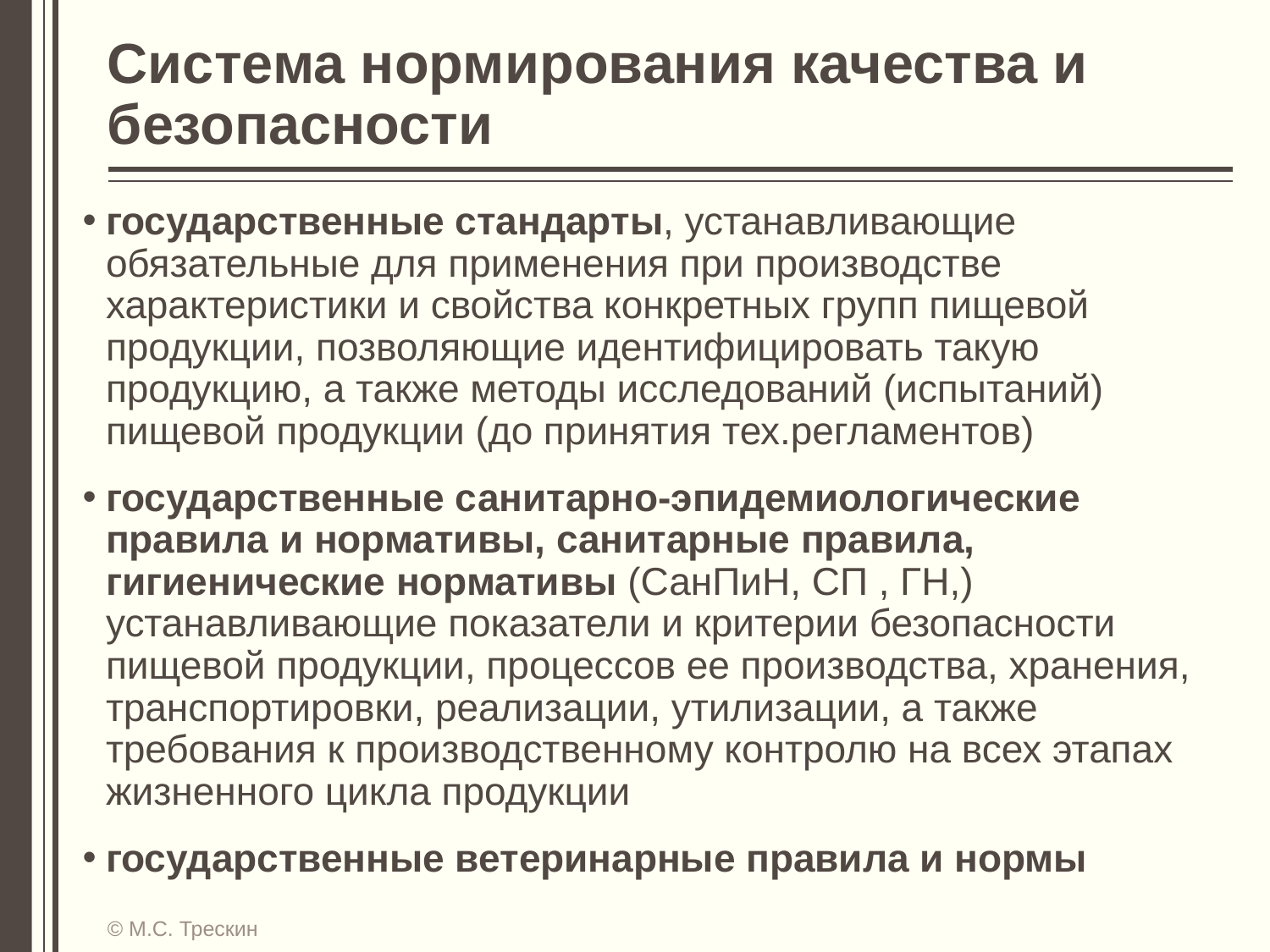

# Система нормирования качества и безопасности
государственные стандарты, устанавливающие обязательные для применения при производстве характеристики и свойства конкретных групп пищевой продукции, позволяющие идентифицировать такую продукцию, а также методы исследований (испытаний) пищевой продукции (до принятия тех.регламентов)
государственные санитарно-эпидемиологические правила и нормативы, санитарные правила,  гигиенические нормативы (СанПиН, СП , ГН,) устанавливающие показатели и критерии безопасности пищевой продукции, процессов ее производства, хранения, транспортировки, реализации, утилизации, а также требования к производственному контролю на всех этапах жизненного цикла продукции
государственные ветеринарные правила и нормы

© М.С. Трескин